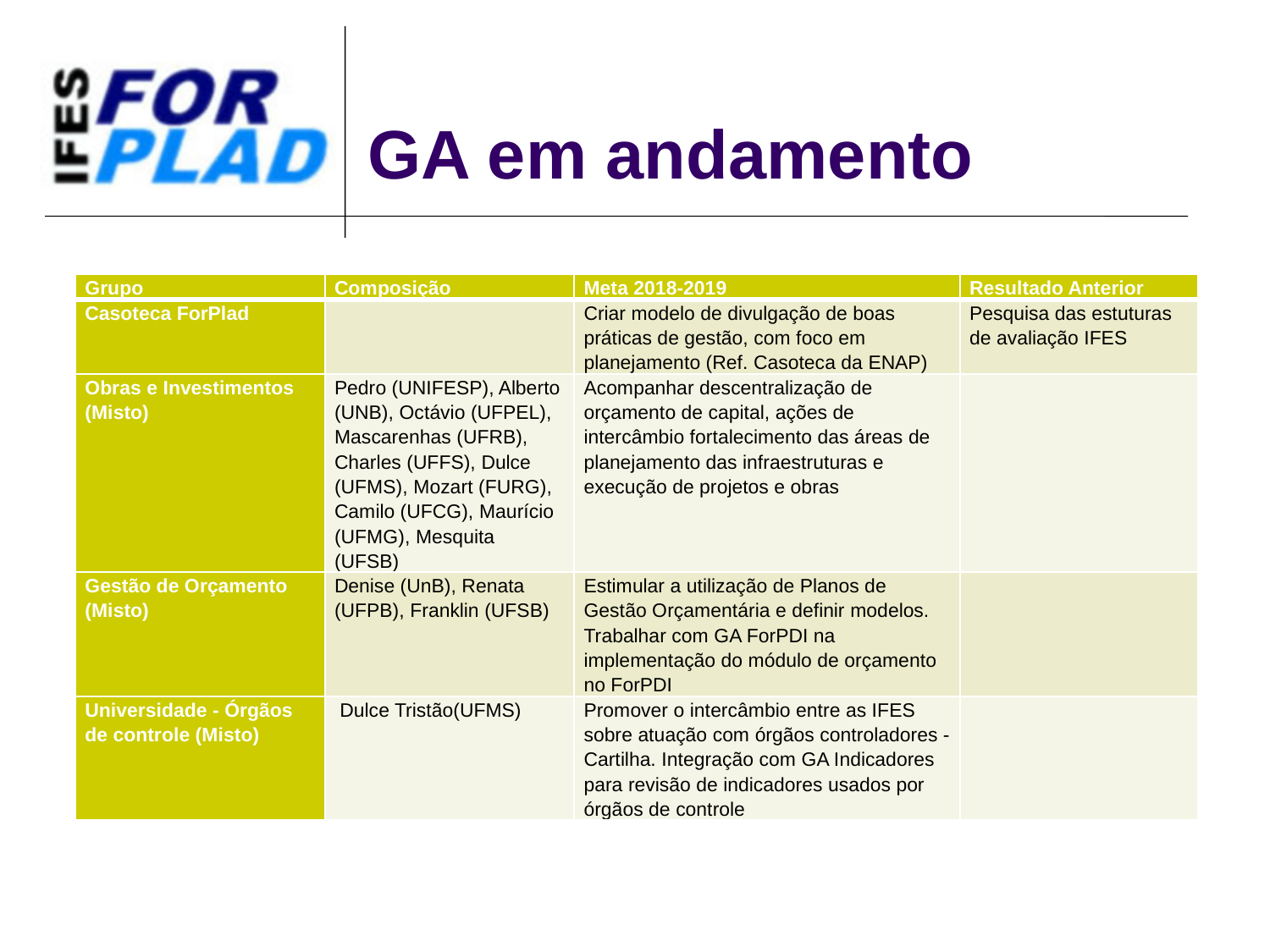

# GA em andamento
| Grupo | Composição | Meta 2018-2019 | Resultado Anterior |
| --- | --- | --- | --- |
| Casoteca ForPlad |  | Criar modelo de divulgação de boas práticas de gestão, com foco em planejamento (Ref. Casoteca da ENAP) | Pesquisa das estuturas de avaliação IFES |
| Obras e Investimentos (Misto) | Pedro (UNIFESP), Alberto (UNB), Octávio (UFPEL), Mascarenhas (UFRB), Charles (UFFS), Dulce (UFMS), Mozart (FURG), Camilo (UFCG), Maurício (UFMG), Mesquita (UFSB) | Acompanhar descentralização de orçamento de capital, ações de intercâmbio fortalecimento das áreas de planejamento das infraestruturas e execução de projetos e obras |  |
| Gestão de Orçamento (Misto) | Denise (UnB), Renata (UFPB), Franklin (UFSB) | Estimular a utilização de Planos de Gestão Orçamentária e definir modelos. Trabalhar com GA ForPDI na implementação do módulo de orçamento no ForPDI |  |
| Universidade - Órgãos de controle (Misto) | Dulce Tristão(UFMS) | Promover o intercâmbio entre as IFES sobre atuação com órgãos controladores - Cartilha. Integração com GA Indicadores para revisão de indicadores usados por órgãos de controle |  |